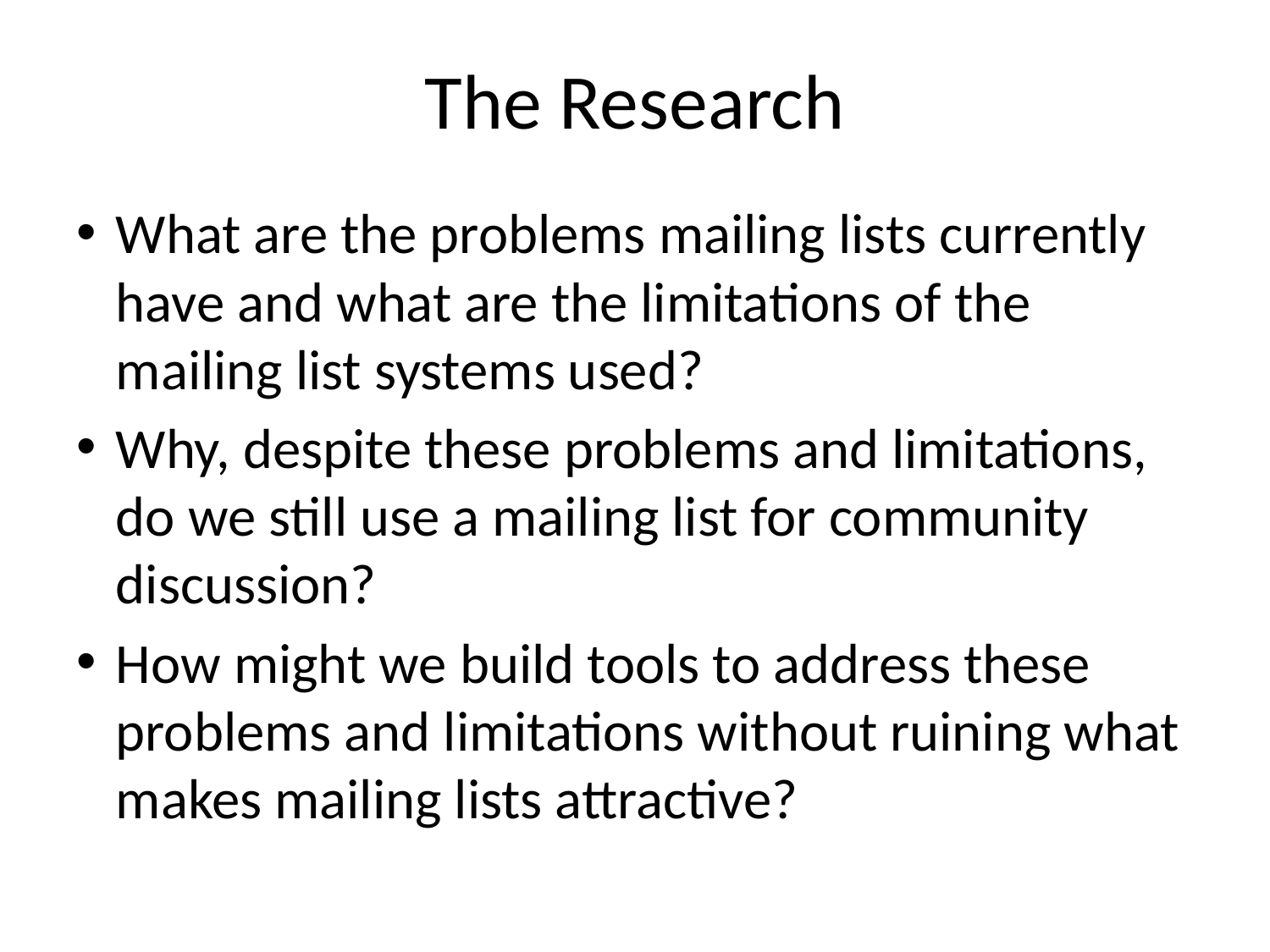

# The Research
What are the problems mailing lists currently have and what are the limitations of the mailing list systems used?
Why, despite these problems and limitations, do we still use a mailing list for community discussion?
How might we build tools to address these problems and limitations without ruining what makes mailing lists attractive?